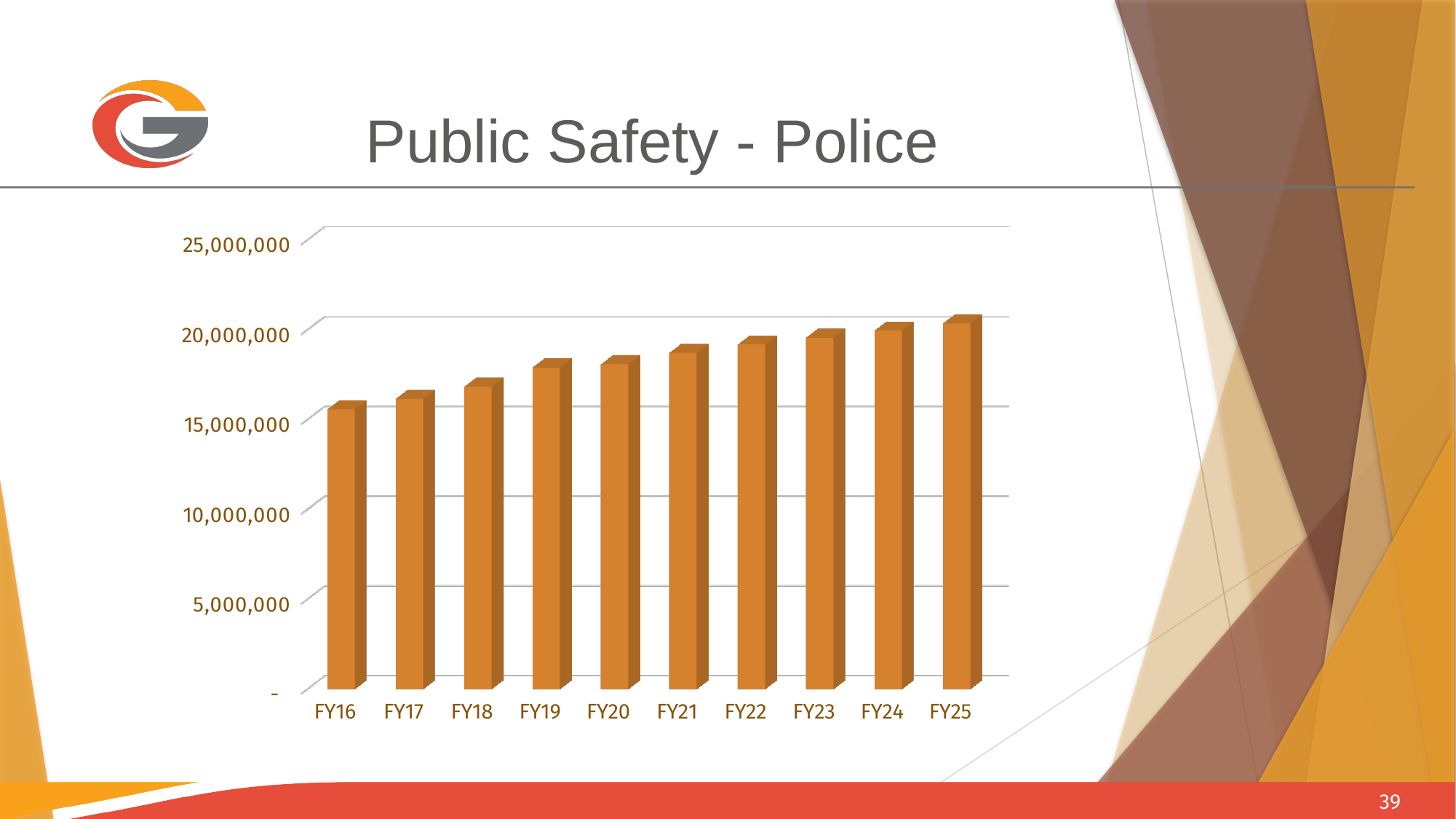

# Public Safety - Police

[unsupported chart]

39